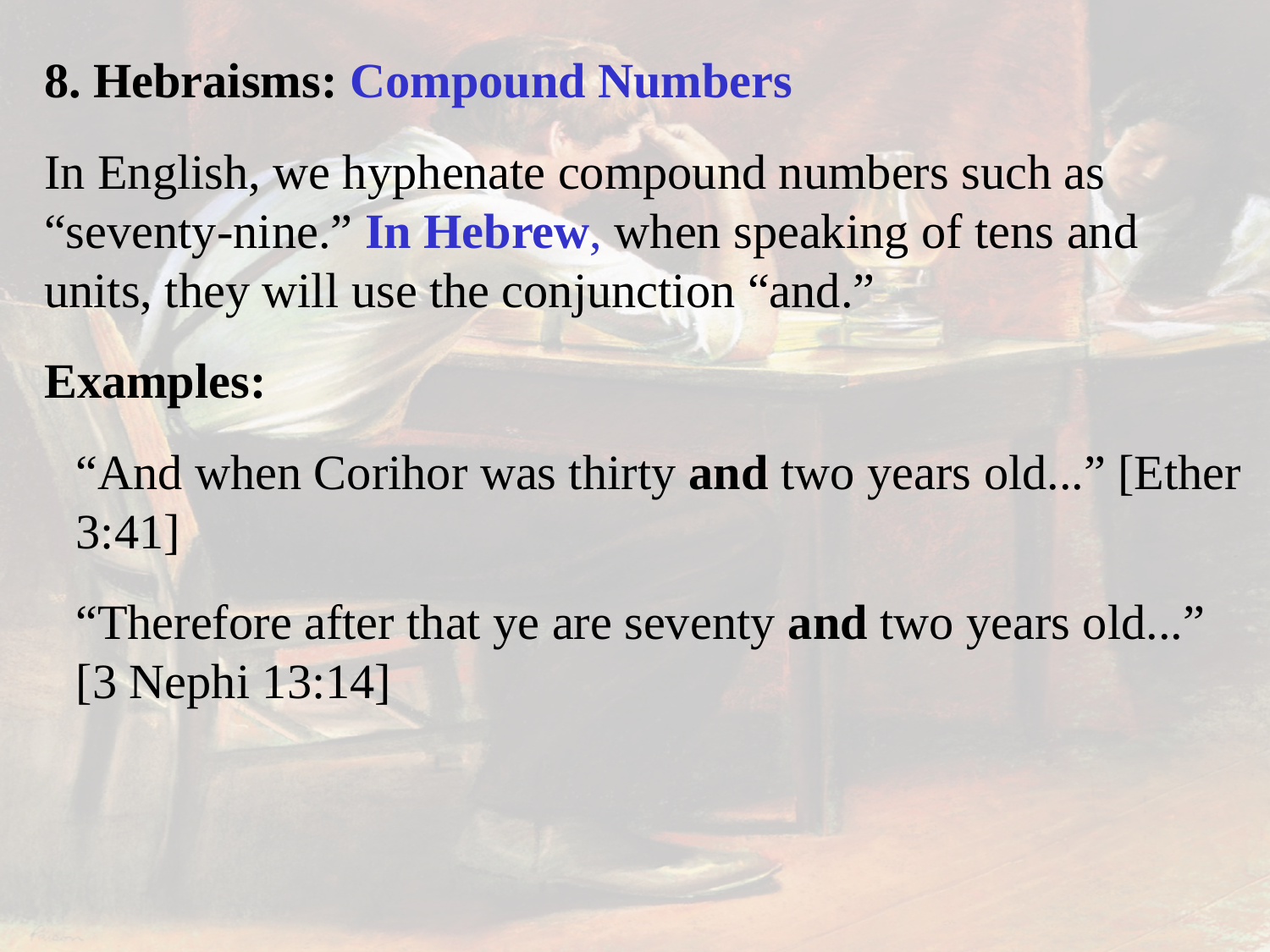

8. Hebraisms: Compound Numbers
In English, we hyphenate compound numbers such as “seventy-nine.” In Hebrew, when speaking of tens and units, they will use the conjunction “and.”
Examples:
“And when Corihor was thirty and two years old...” [Ether 3:41]
“Therefore after that ye are seventy and two years old...” [3 Nephi 13:14]